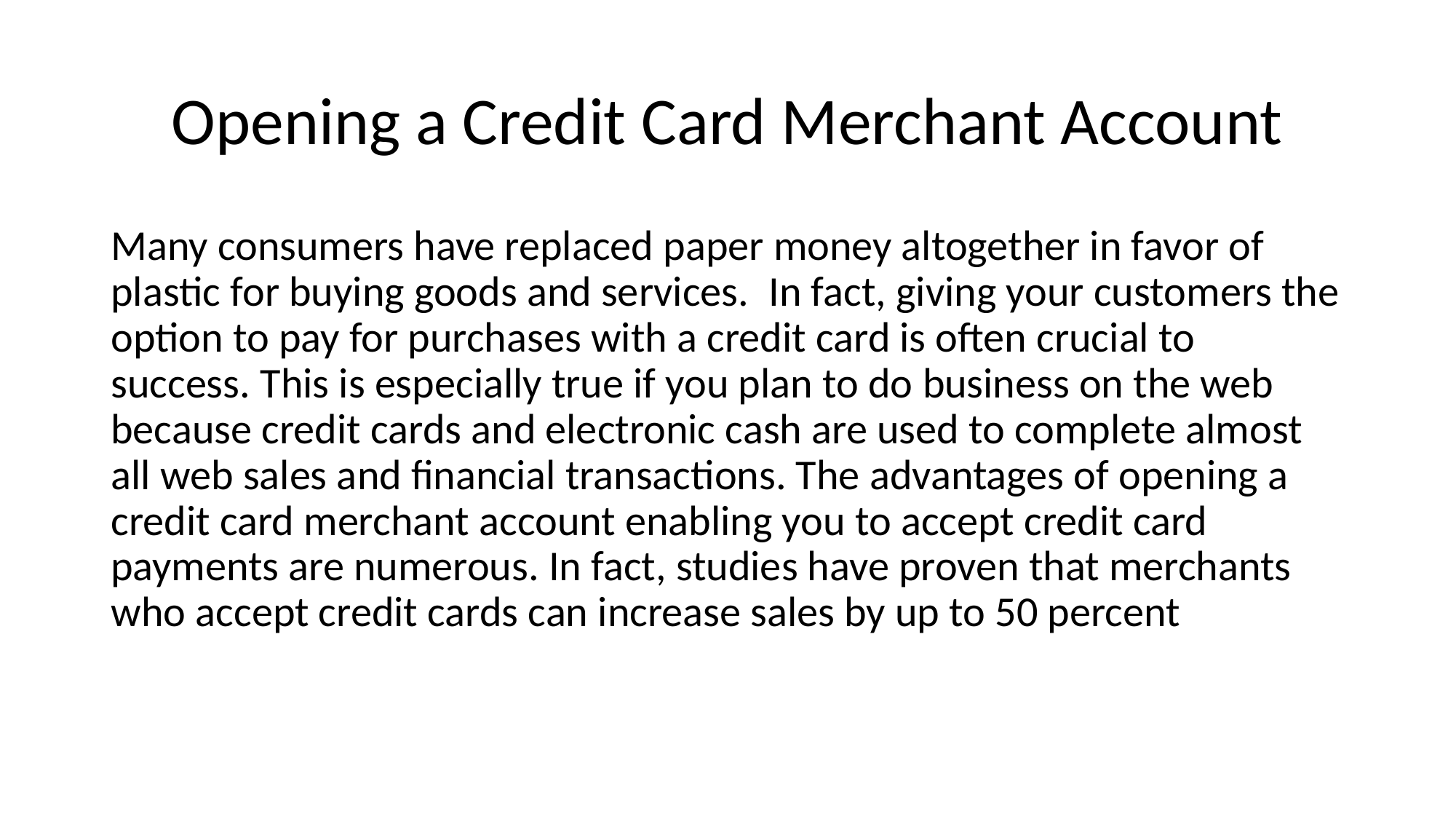

# Opening a Credit Card Merchant Account
Many consumers have replaced paper money altogether in favor of plastic for buying goods and services.  In fact, giving your customers the option to pay for purchases with a credit card is often crucial to success. This is especially true if you plan to do business on the web because credit cards and electronic cash are used to complete almost all web sales and financial transactions. The advantages of opening a credit card merchant account enabling you to accept credit card payments are numerous. In fact, studies have proven that merchants who accept credit cards can increase sales by up to 50 percent